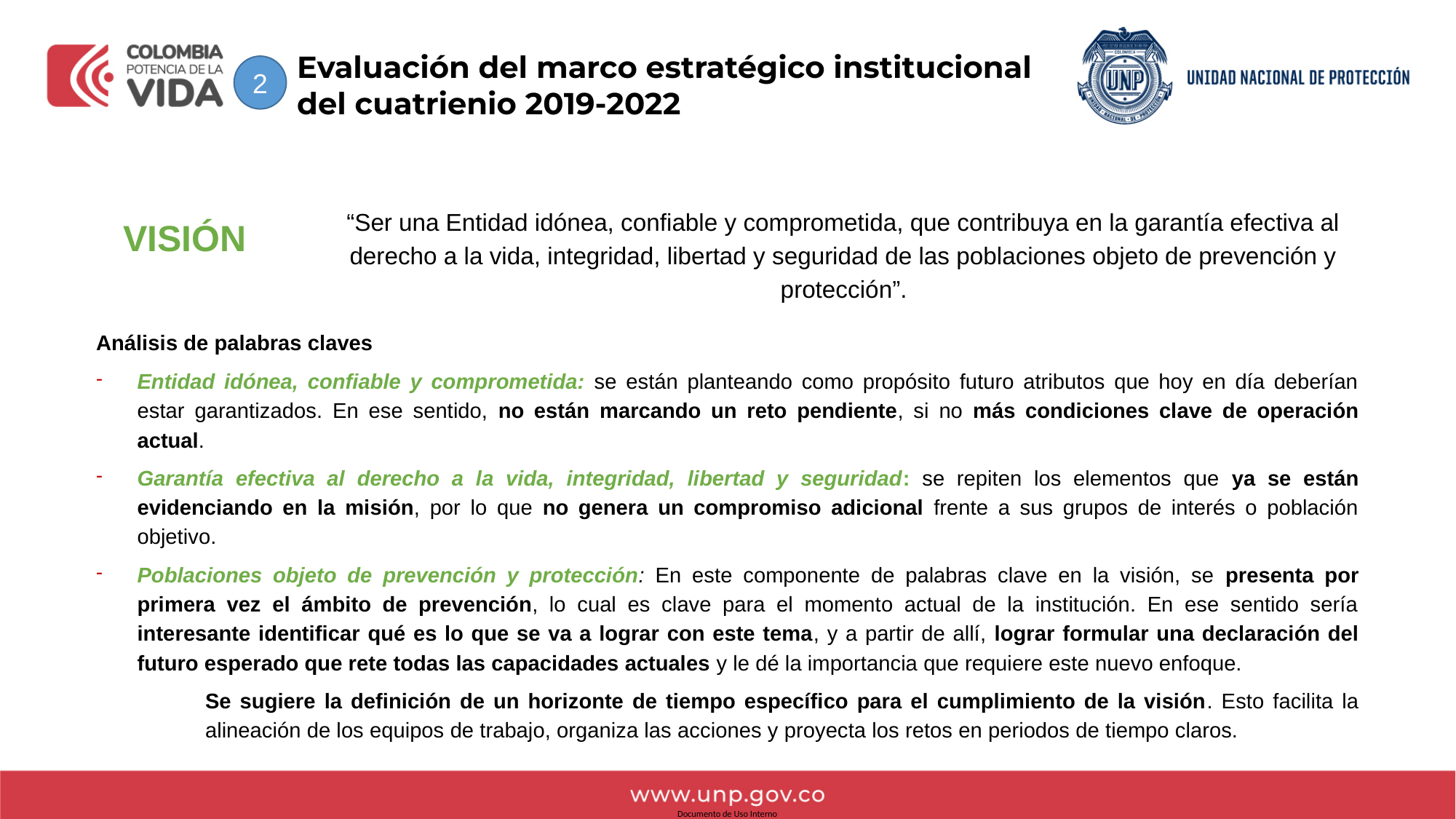

Evaluación del marco estratégico institucional del cuatrienio 2019-2022
2
“Ser una Entidad idónea, confiable y comprometida, que contribuya en la garantía efectiva al derecho a la vida, integridad, libertad y seguridad de las poblaciones objeto de prevención y protección”.
VISIÓN
Análisis de palabras claves
Entidad idónea, confiable y comprometida: se están planteando como propósito futuro atributos que hoy en día deberían estar garantizados. En ese sentido, no están marcando un reto pendiente, si no más condiciones clave de operación actual.
Garantía efectiva al derecho a la vida, integridad, libertad y seguridad: se repiten los elementos que ya se están evidenciando en la misión, por lo que no genera un compromiso adicional frente a sus grupos de interés o población objetivo.
Poblaciones objeto de prevención y protección: En este componente de palabras clave en la visión, se presenta por primera vez el ámbito de prevención, lo cual es clave para el momento actual de la institución. En ese sentido sería interesante identificar qué es lo que se va a lograr con este tema, y a partir de allí, lograr formular una declaración del futuro esperado que rete todas las capacidades actuales y le dé la importancia que requiere este nuevo enfoque.
	Se sugiere la definición de un horizonte de tiempo específico para el cumplimiento de la visión. Esto facilita la 	alineación de los equipos de trabajo, organiza las acciones y proyecta los retos en periodos de tiempo claros.